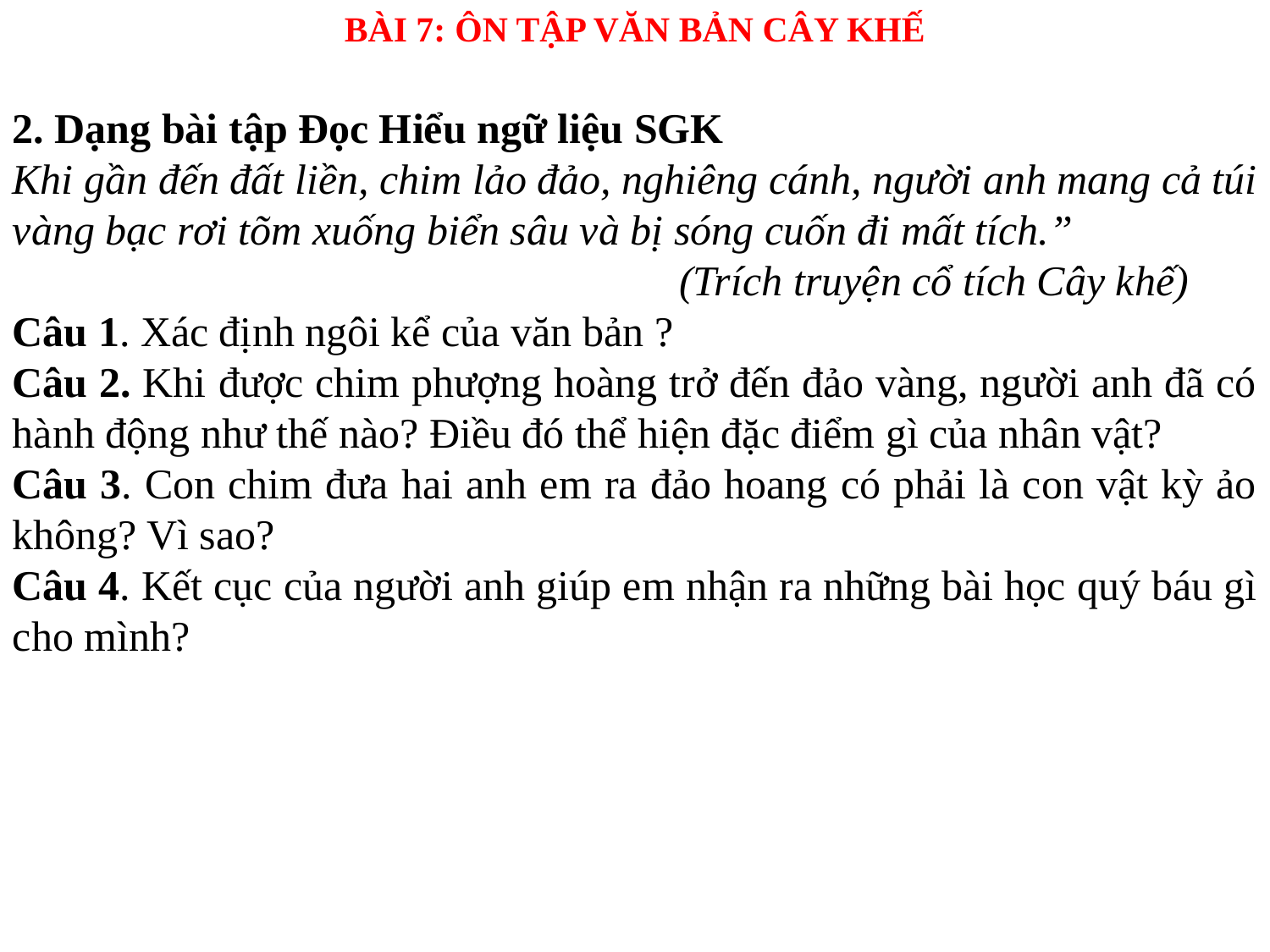

BÀI 7: ÔN TẬP VĂN BẢN CÂY KHẾ

2. Dạng bài tập Đọc Hiểu ngữ liệu SGK
Khi gần đến đất liền, chim lảo đảo, nghiêng cánh, người anh mang cả túi vàng bạc rơi tõm xuống biển sâu và bị sóng cuốn đi mất tích.”
                                                               (Trích truyện cổ tích Cây khế)
Câu 1. Xác định ngôi kể của văn bản ?
Câu 2. Khi được chim phượng hoàng trở đến đảo vàng, người anh đã có hành động như thế nào? Điều đó thể hiện đặc điểm gì của nhân vật?
Câu 3. Con chim đưa hai anh em ra đảo hoang có phải là con vật kỳ ảo không? Vì sao?
Câu 4. Kết cục của người anh giúp em nhận ra những bài học quý báu gì cho mình?